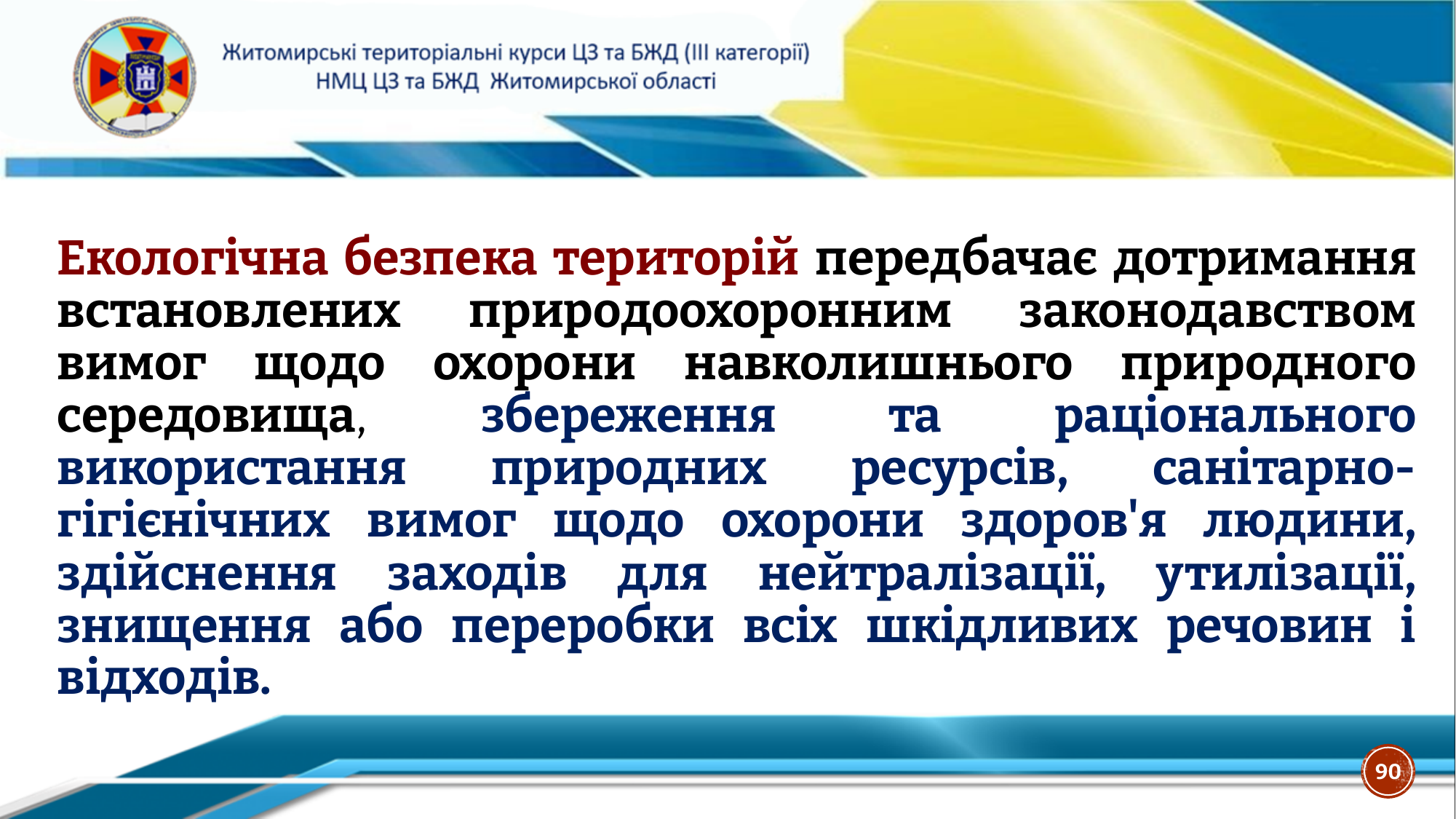

Екологічна безпека територій передбачає дотримання встановлених природоохоронним законодавством вимог щодо охорони навколишнього природного середовища, збереження та раціонального використання природних ресурсів, санітарно-гігієнічних вимог щодо охорони здоров'я людини, здійснення заходів для нейтралізації, утилізації, знищення або переробки всіх шкідливих речовин і відходів.
90